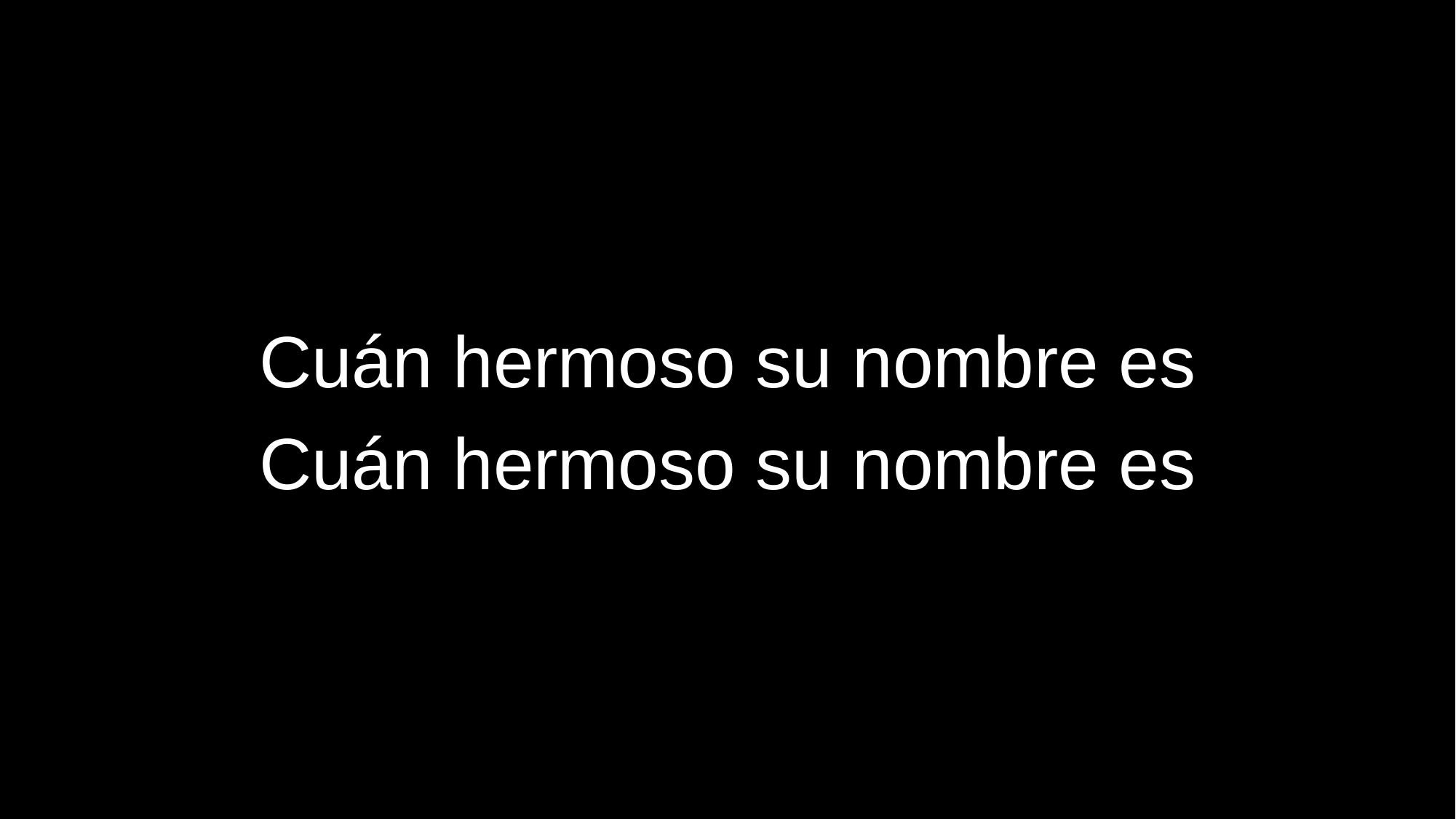

Cuán hermoso su nombre es
Cuán hermoso su nombre es